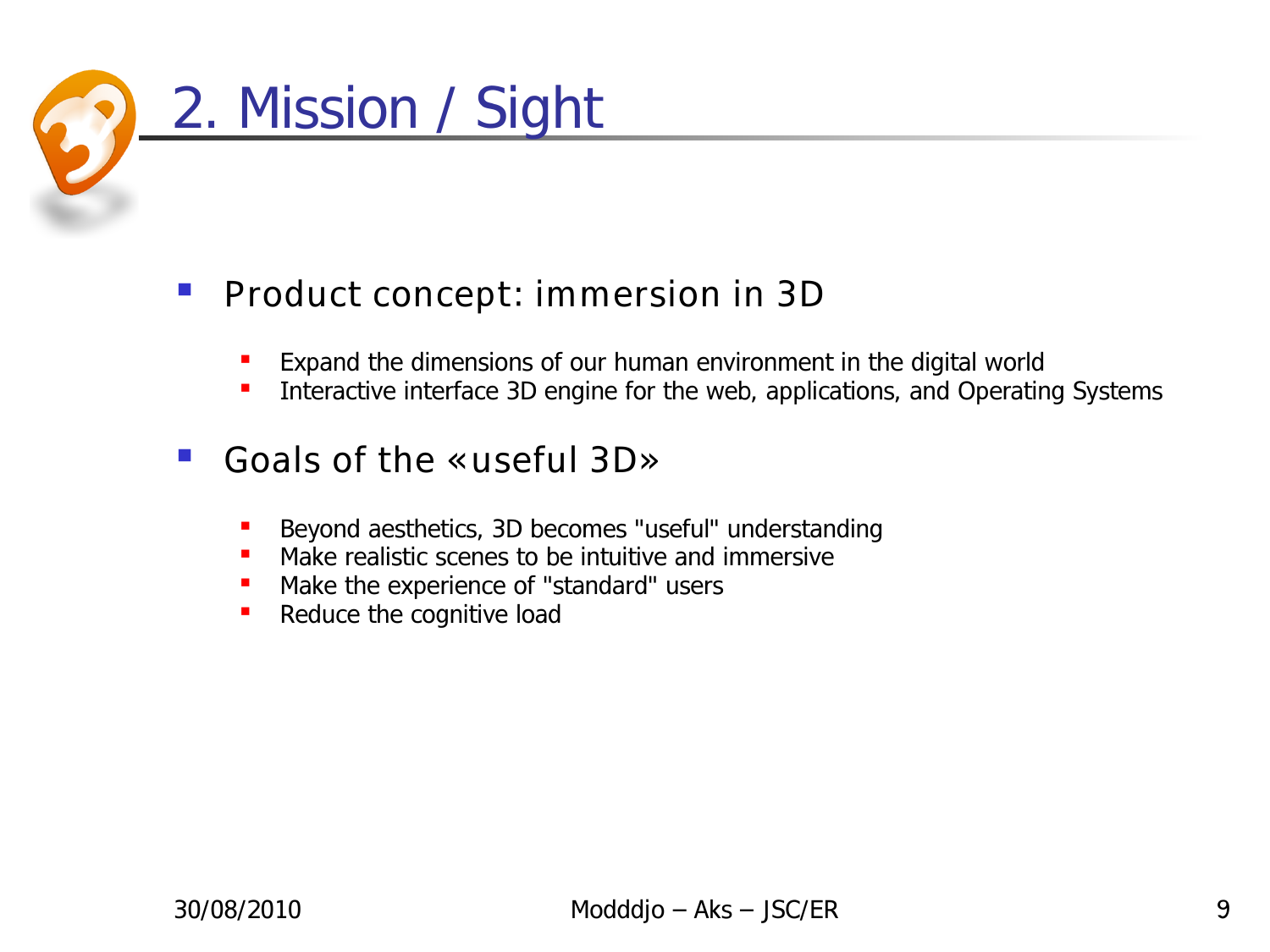

# 2. Mission / Sight

Product concept: immersion in 3D
Expand the dimensions of our human environment in the digital world
Interactive interface 3D engine for the web, applications, and Operating Systems

Goals of the «useful 3D»
Beyond aesthetics, 3D becomes "useful" understanding
Make realistic scenes to be intuitive and immersive
Make the experience of "standard" users
Reduce the cognitive load
30/08/2010
Modddjo – Aks – JSC/ER
9